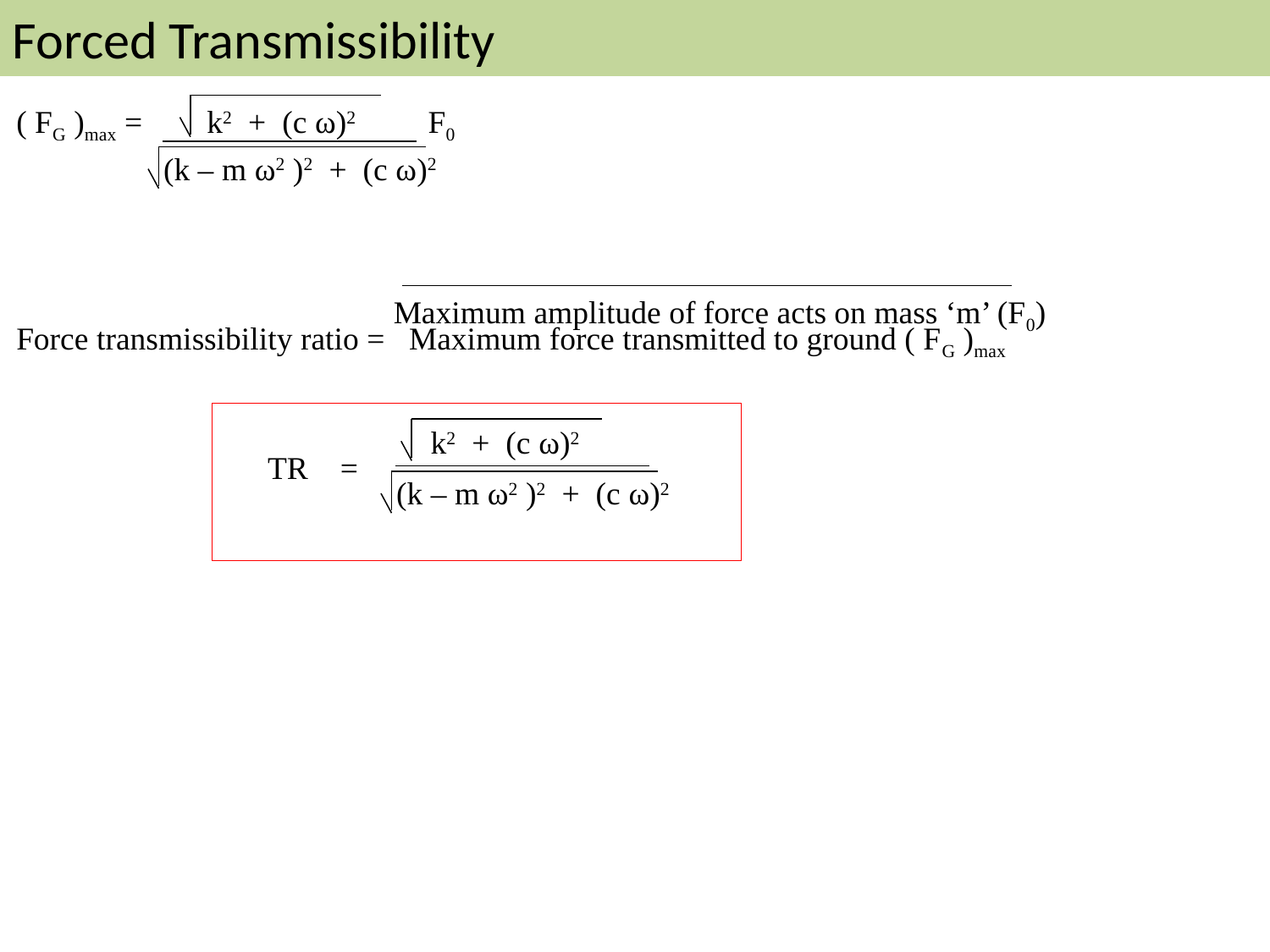

Forced Transmissibility

( FG )max =        k2  +  (c ω)2         F0

Force transmissibility ratio =   Maximum force transmitted to ground ( FG )max

(k – m ω2 )2  +  (c ω)2
Maximum amplitude of force acts on mass ‘m’ (F0)

k2  +  (c ω)2
TR    =
(k – m ω2 )2  +  (c ω)2